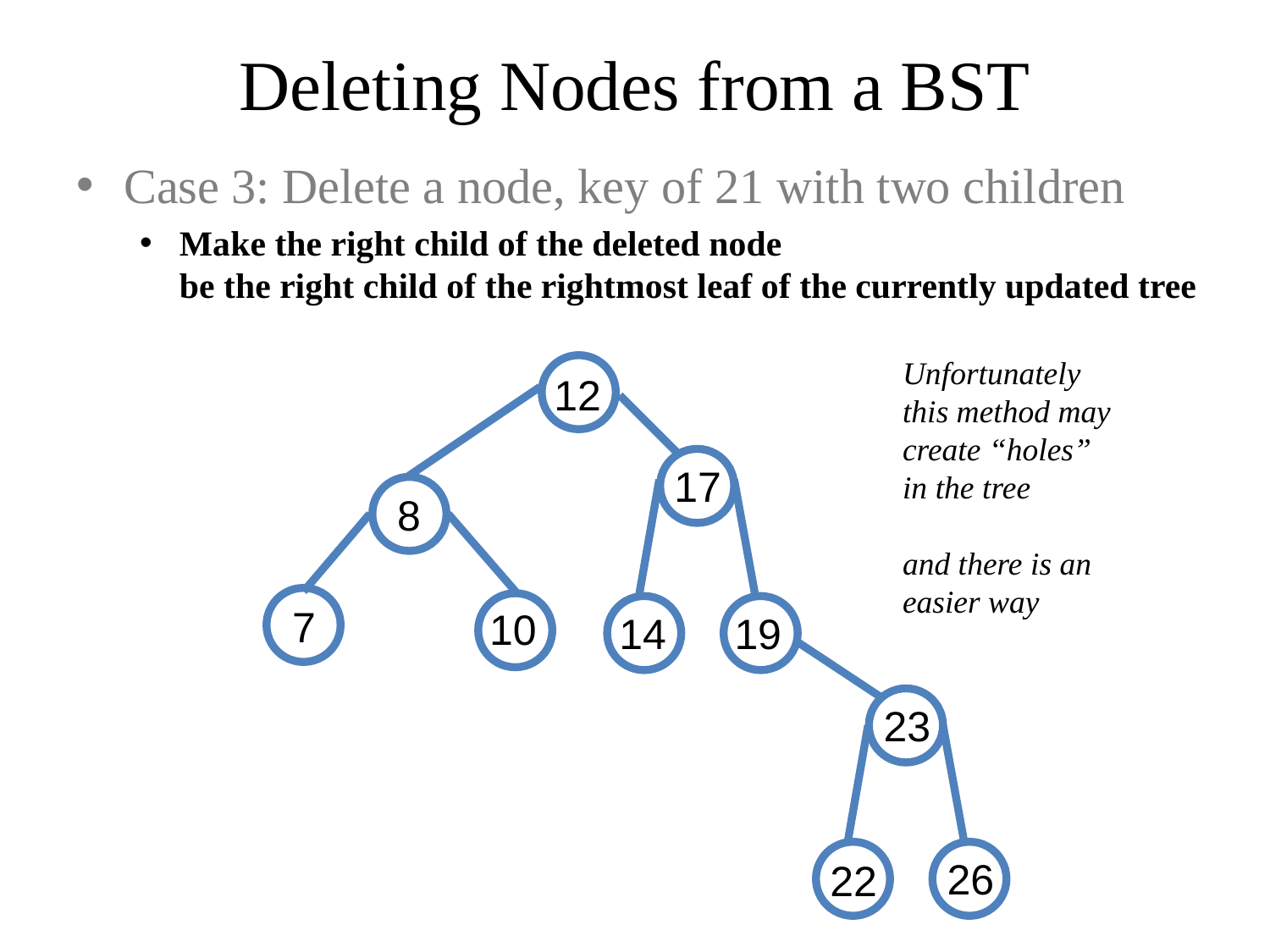

# Deleting Nodes from a BST
Case 3: Delete a node, key of 21 with two children
Make the right child of the deleted node
be the right child of the rightmost leaf of the currently updated tree
Unfortunately
this method may create “holes”
in the tree

and there is an easier way

12

17

14
19

8

7
10

23

26
22